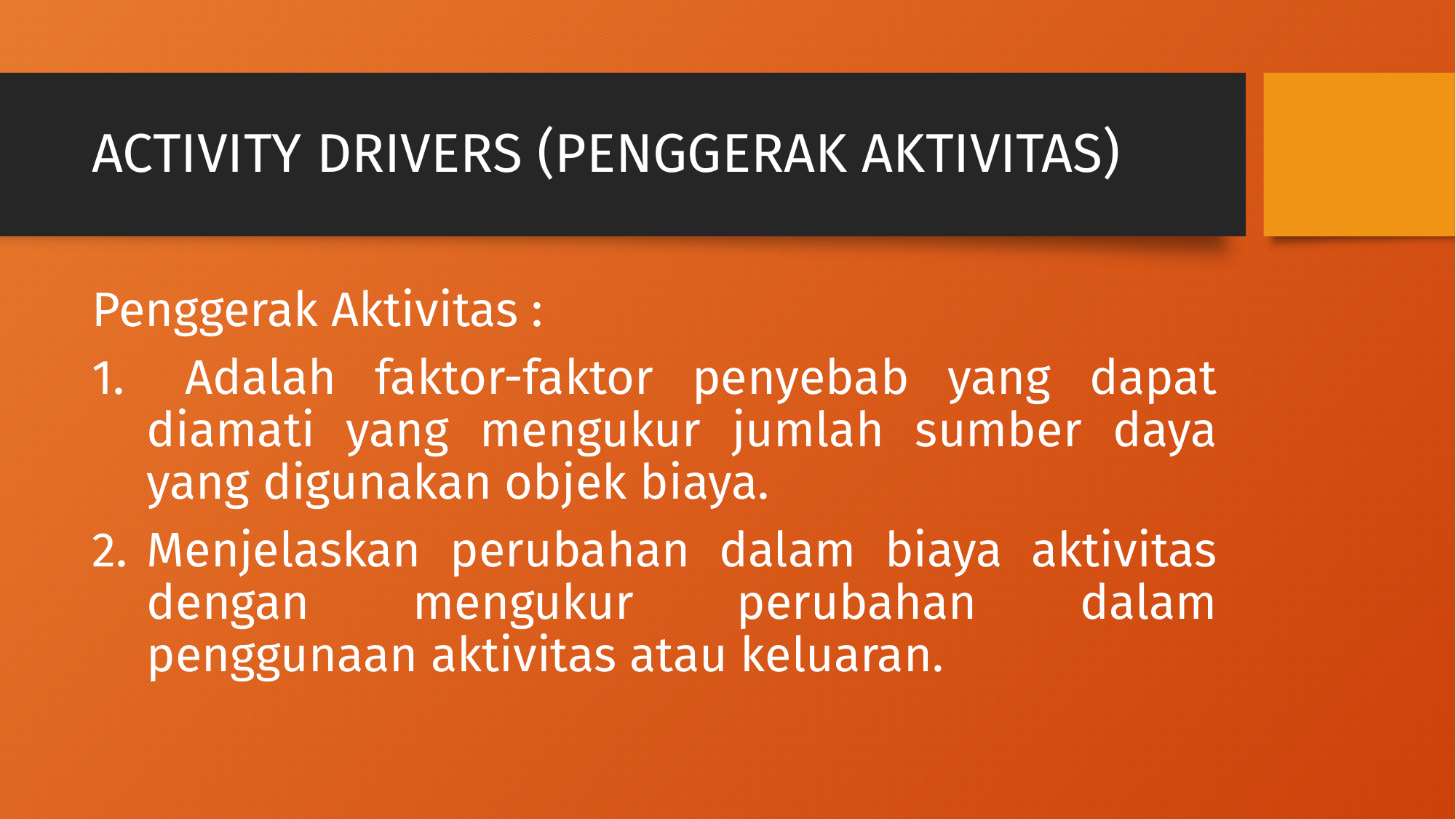

# ACTIVITY DRIVERS (PENGGERAK AKTIVITAS)
Penggerak Aktivitas :
 Adalah faktor-faktor penyebab yang dapat diamati yang mengukur jumlah sumber daya yang digunakan objek biaya.
Menjelaskan perubahan dalam biaya aktivitas dengan mengukur perubahan dalam penggunaan aktivitas atau keluaran.